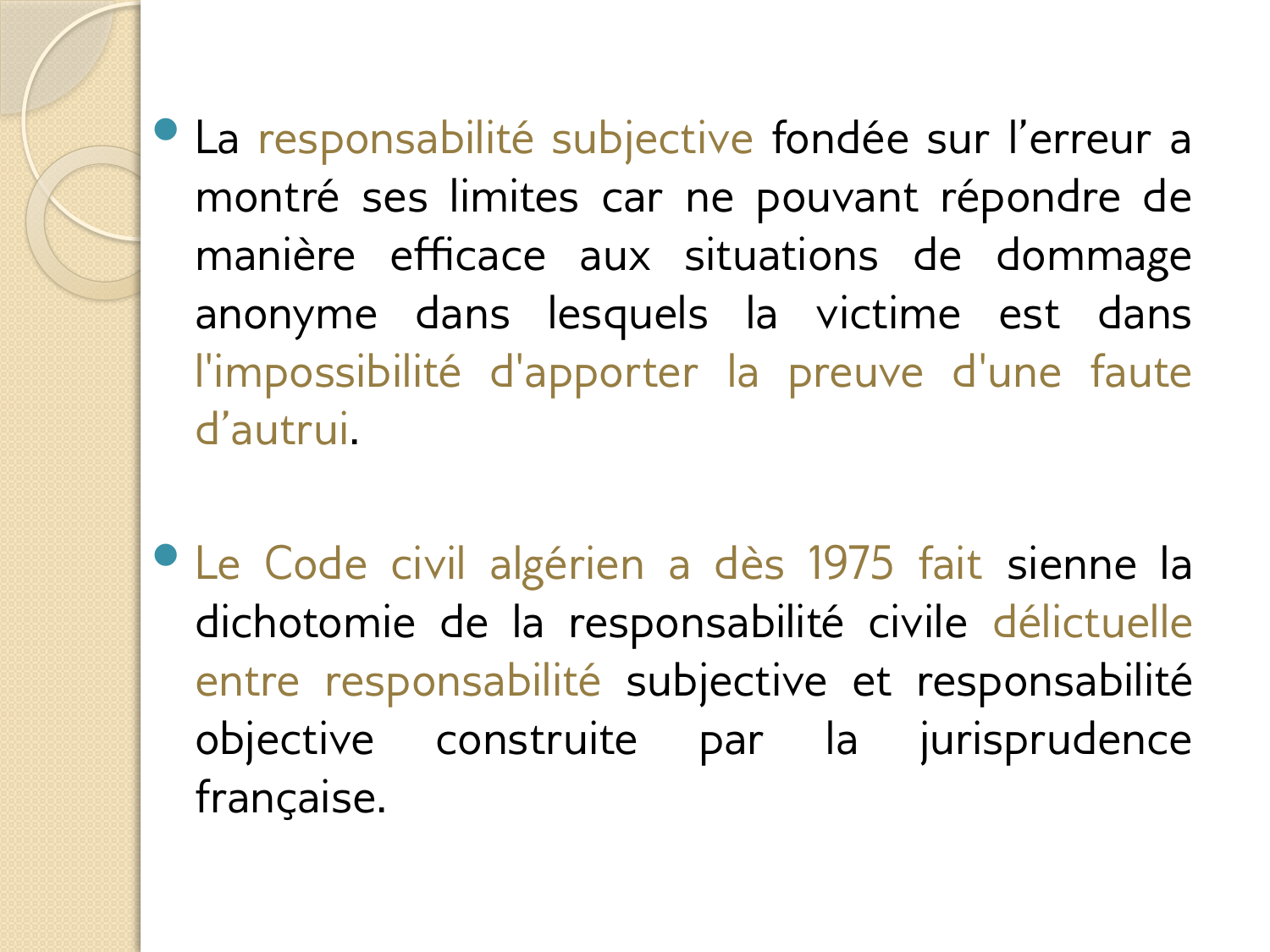

La responsabilité subjective fondée sur l’erreur a montré ses limites car ne pouvant répondre de manière efficace aux situations de dommage anonyme dans lesquels la victime est dans l'impossibilité d'apporter la preuve d'une faute d’autrui.

Le Code civil algérien a dès 1975 fait sienne la dichotomie de la responsabilité civile délictuelle entre responsabilité subjective et responsabilité objective construite par la jurisprudence française.